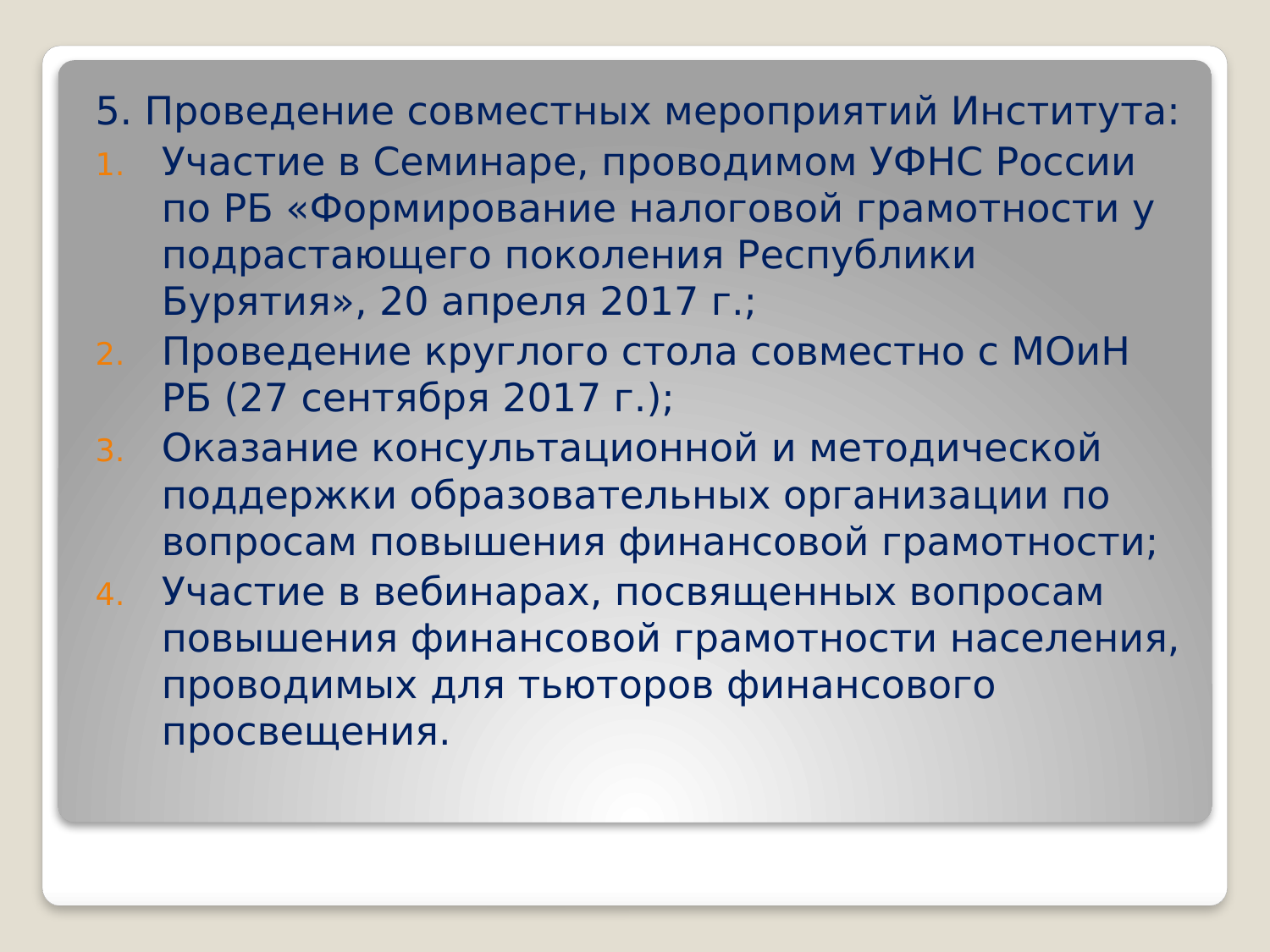

5. Проведение совместных мероприятий Института:
Участие в Семинаре, проводимом УФНС России по РБ «Формирование налоговой грамотности у подрастающего поколения Республики Бурятия», 20 апреля 2017 г.;
Проведение круглого стола совместно с МОиН РБ (27 сентября 2017 г.);
Оказание консультационной и методической  поддержки образовательных организации по вопросам повышения финансовой грамотности;
Участие в вебинарах, посвященных вопросам повышения финансовой грамотности населения, проводимых для тьюторов финансового просвещения.